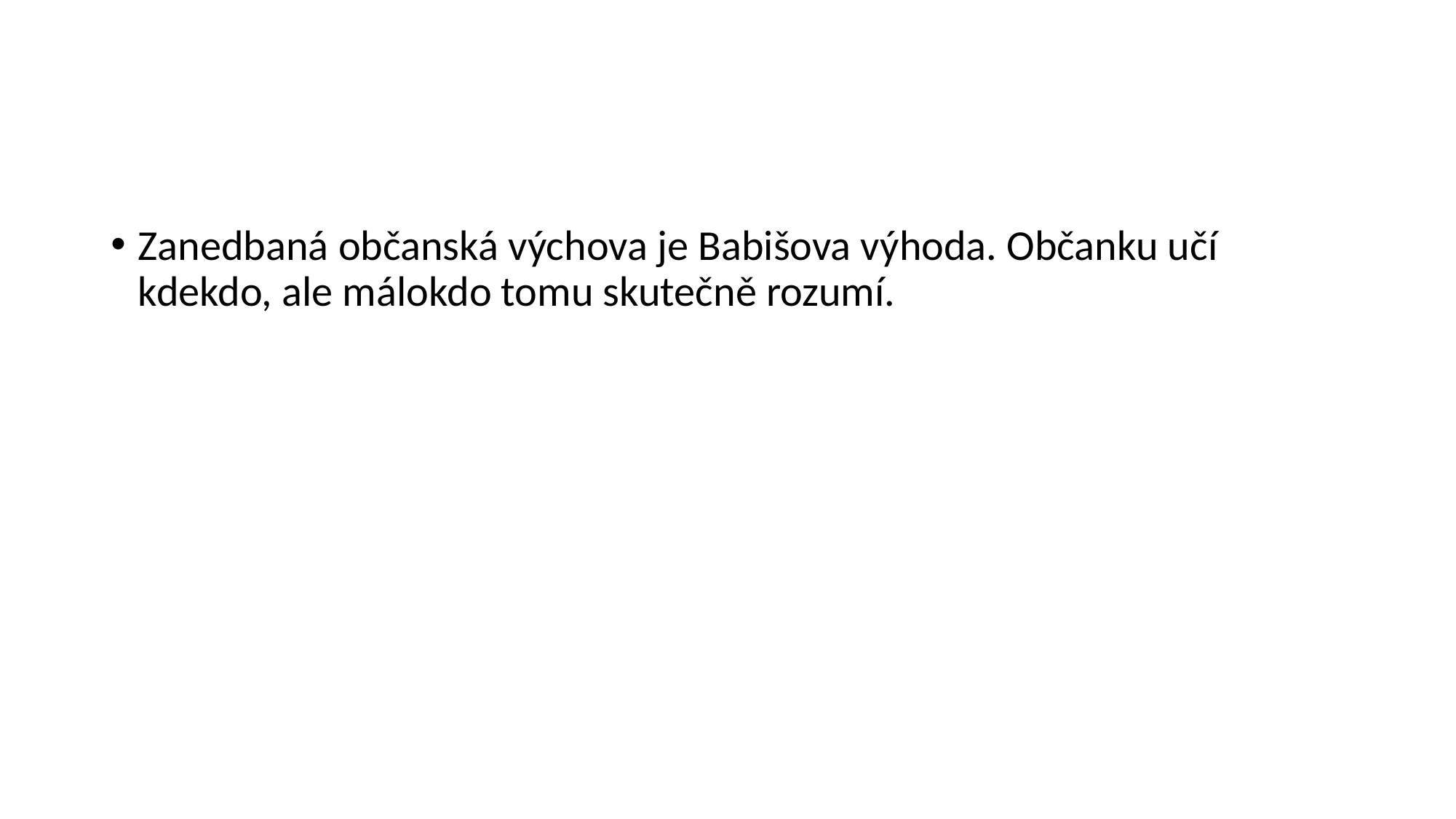

#
Zanedbaná občanská výchova je Babišova výhoda. Občanku učí kdekdo, ale málokdo tomu skutečně rozumí.